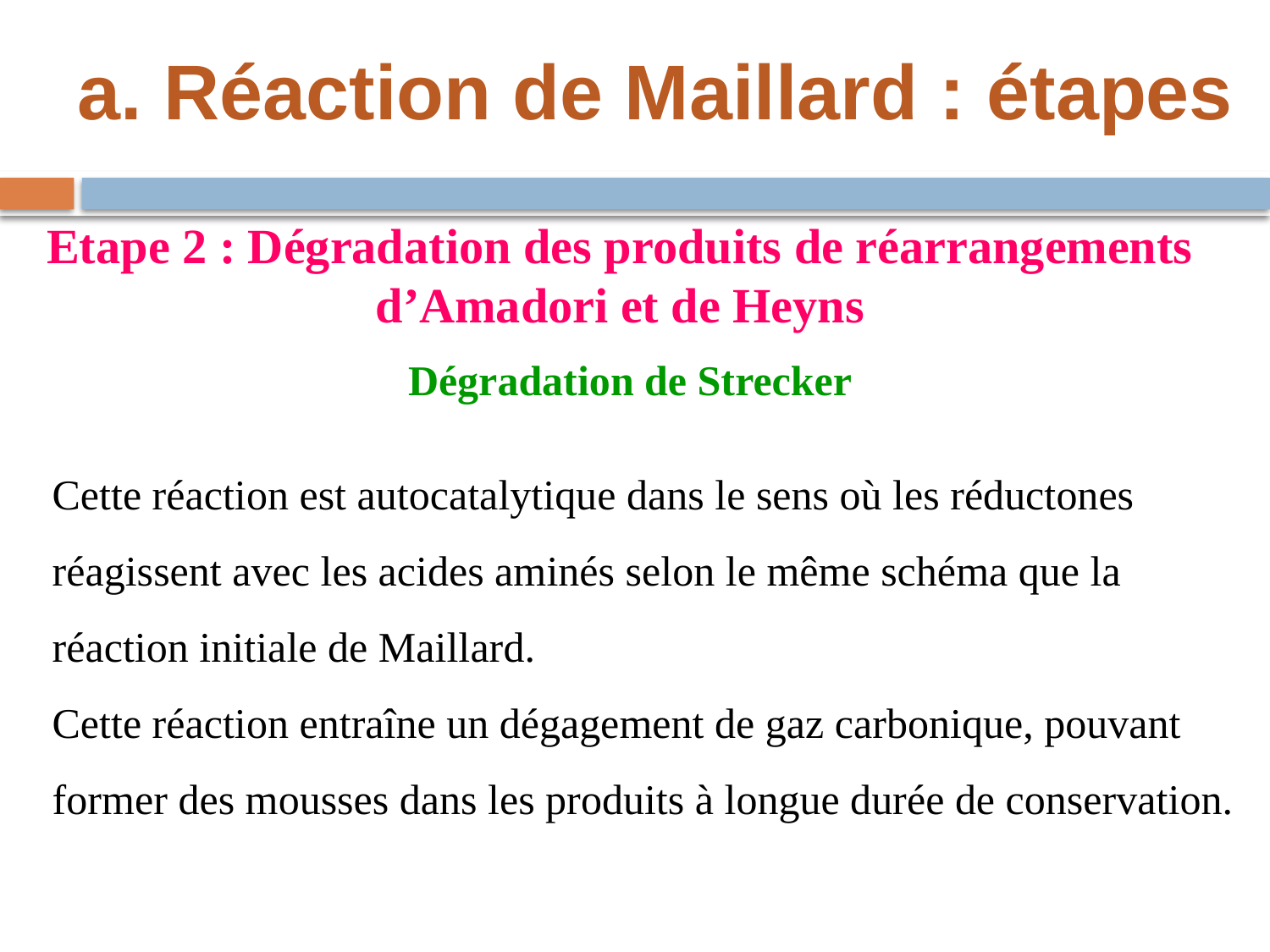

a. Réaction de Maillard : étapes
Etape 2 : Dégradation des produits de réarrangements d’Amadori et de Heyns
Dégradation de Strecker
Cette réaction est autocatalytique dans le sens où les réductones réagissent avec les acides aminés selon le même schéma que la réaction initiale de Maillard.
Cette réaction entraîne un dégagement de gaz carbonique, pouvant former des mousses dans les produits à longue durée de conservation.